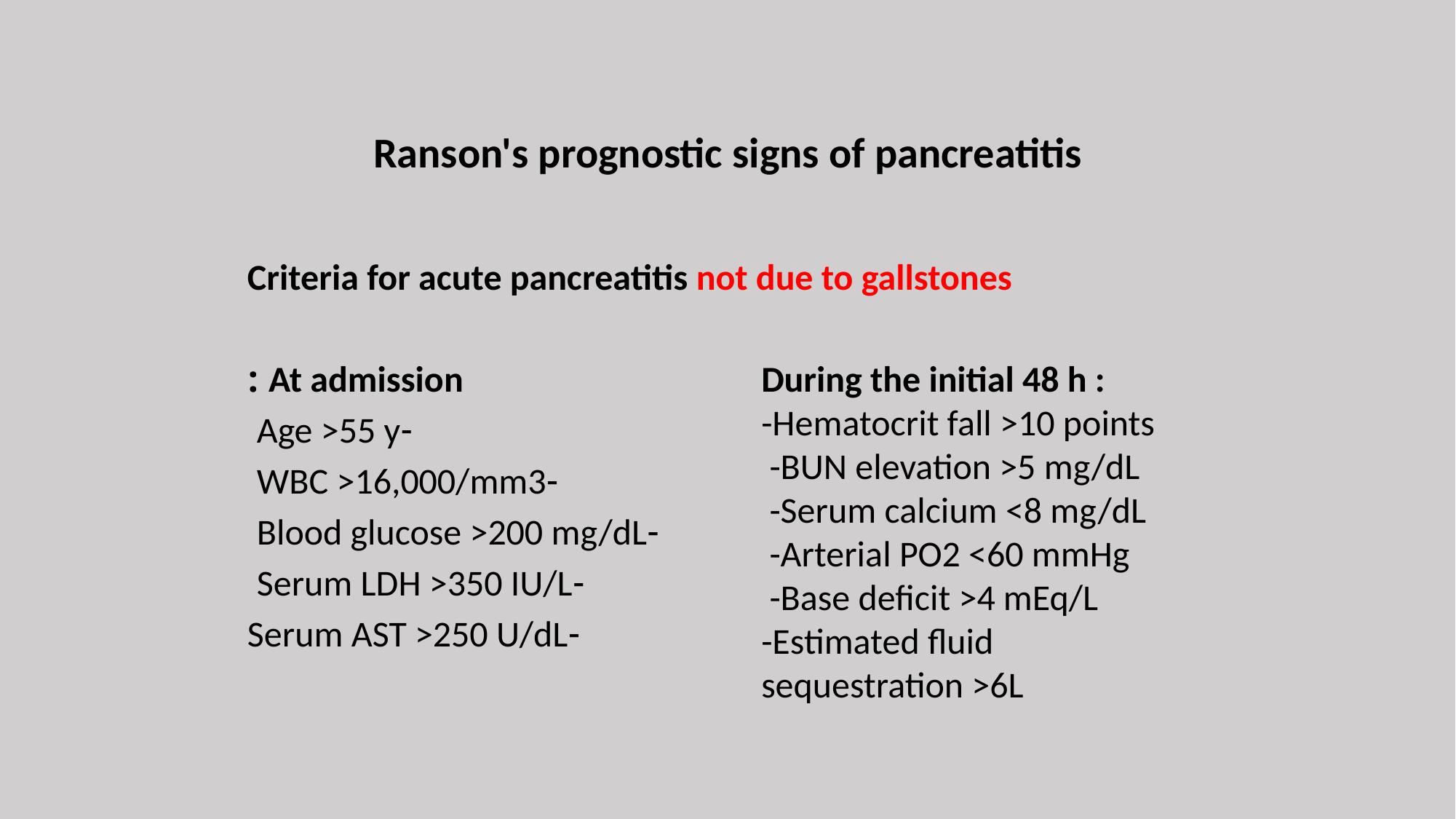

Ranson's prognostic signs of pancreatitis

Criteria for acute pancreatitis not due to gallstones

At admission :
-Age >55 y
-WBC >16,000/mm3
-Blood glucose >200 mg/dL
-Serum LDH >350 IU/L
-Serum AST >250 U/dL

During the initial 48 h :
-Hematocrit fall >10 points
 -BUN elevation >5 mg/dL
 -Serum calcium <8 mg/dL
 -Arterial PO2 <60 mmHg
 -Base deficit >4 mEq/L
-Estimated fluid sequestration >6L